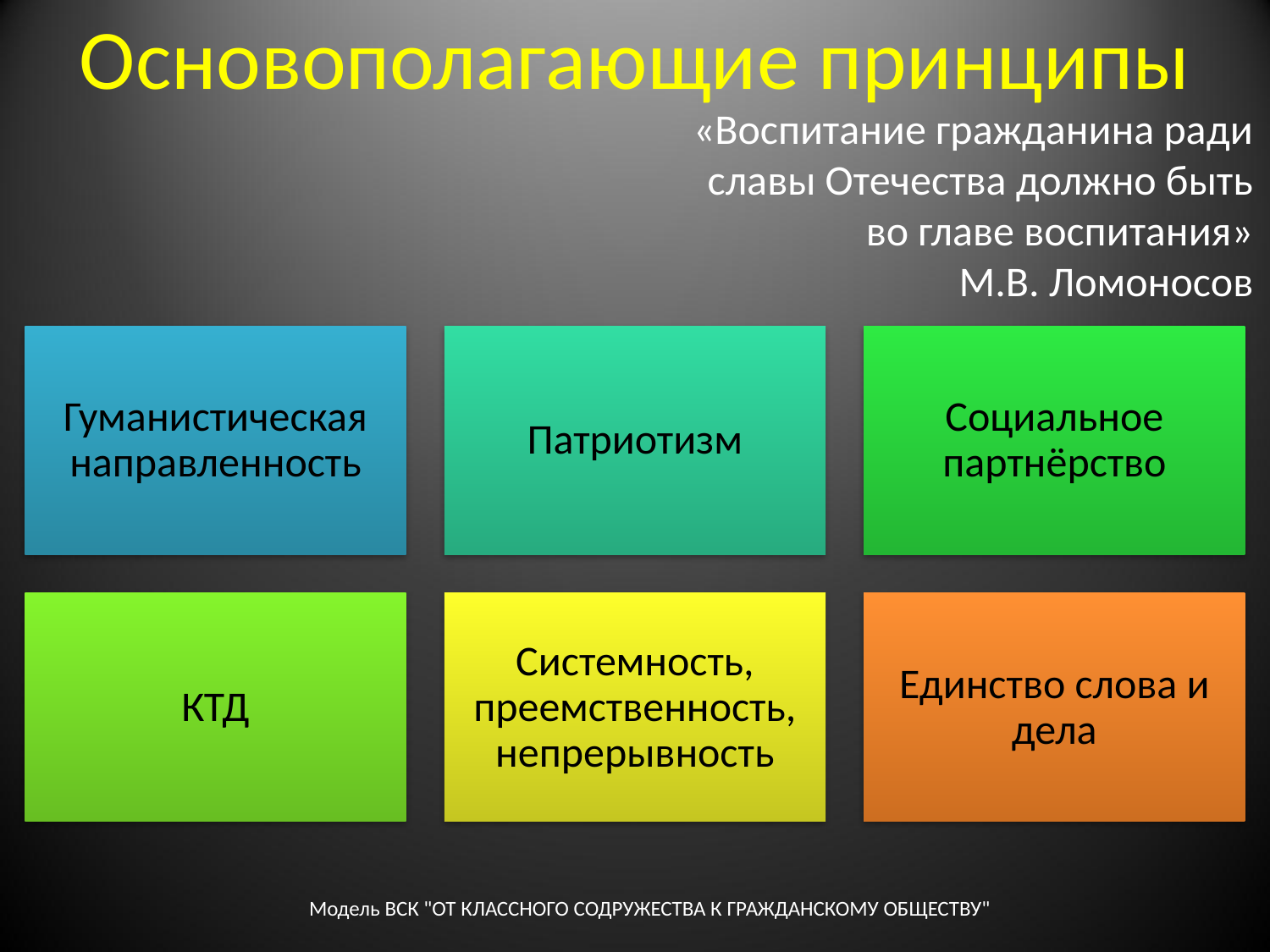

# Основополагающие принципы
«Воспитание гражданина ради славы Отечества должно быть во главе воспитания»
М.В. Ломоносов
Гуманистическая направленность
Патриотизм
Социальное партнёрство
КТД
Системность, преемственность, непрерывность
Единство слова и дела
Модель ВСК "ОТ КЛАССНОГО СОДРУЖЕСТВА К ГРАЖДАНСКОМУ ОБЩЕСТВУ"